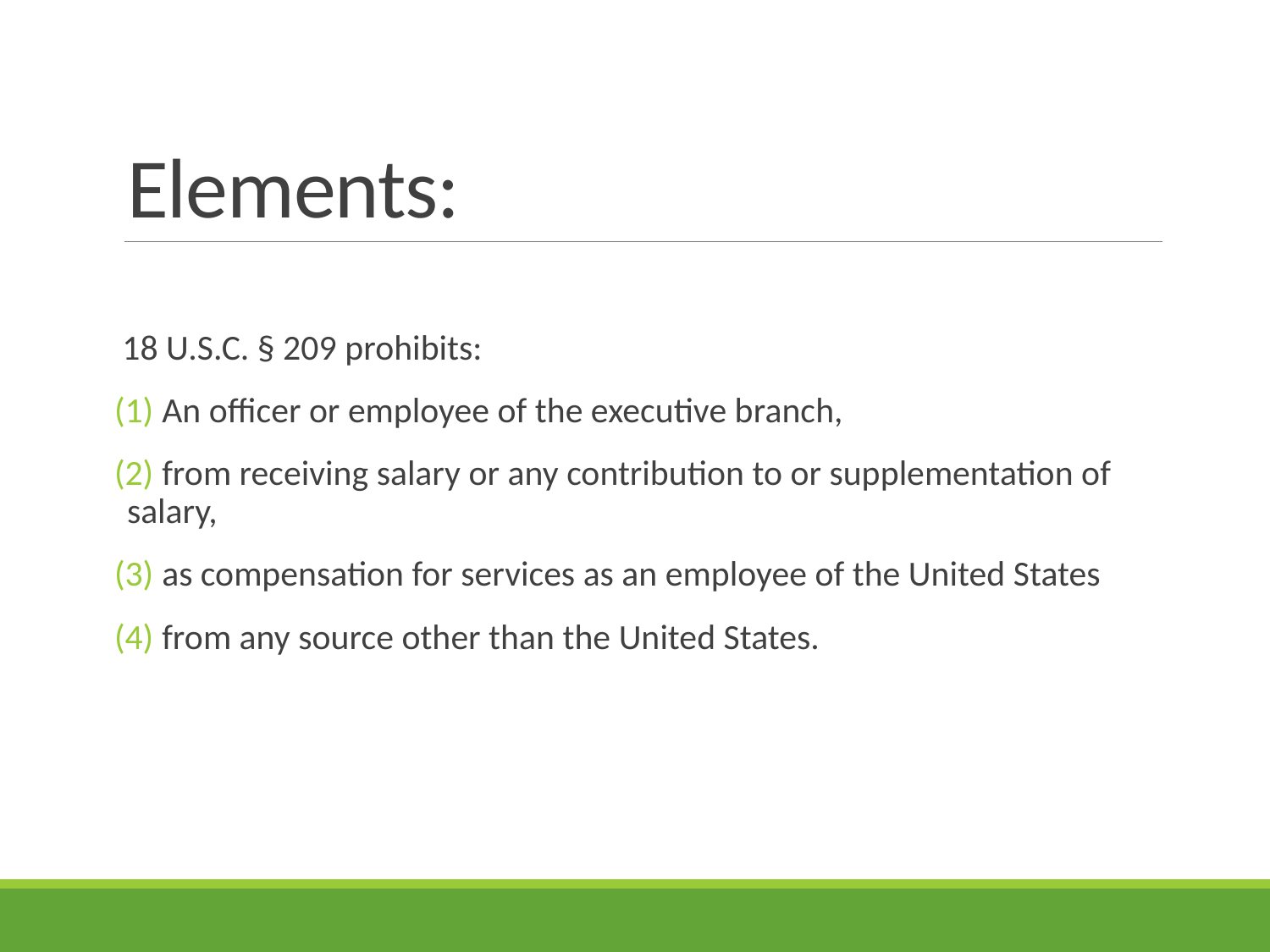

# Elements:

18 U.S.C. § 209 prohibits:
 An officer or employee of the executive branch,
 from receiving salary or any contribution to or supplementation of salary,
 as compensation for services as an employee of the United States
 from any source other than the United States.